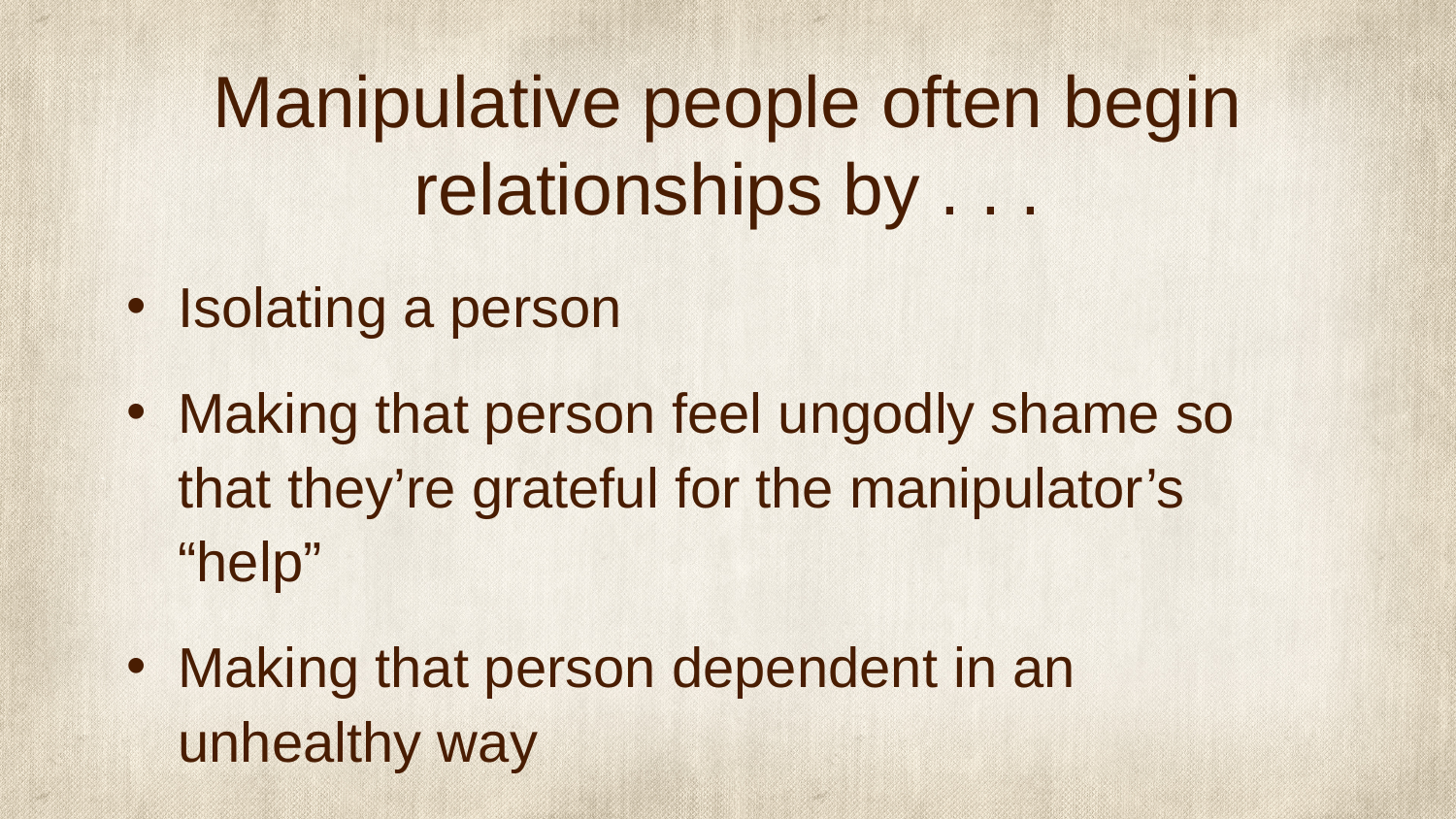

# Manipulative people often begin relationships by . . .
Isolating a person
Making that person feel ungodly shame so that they’re grateful for the manipulator’s “help”
Making that person dependent in an unhealthy way